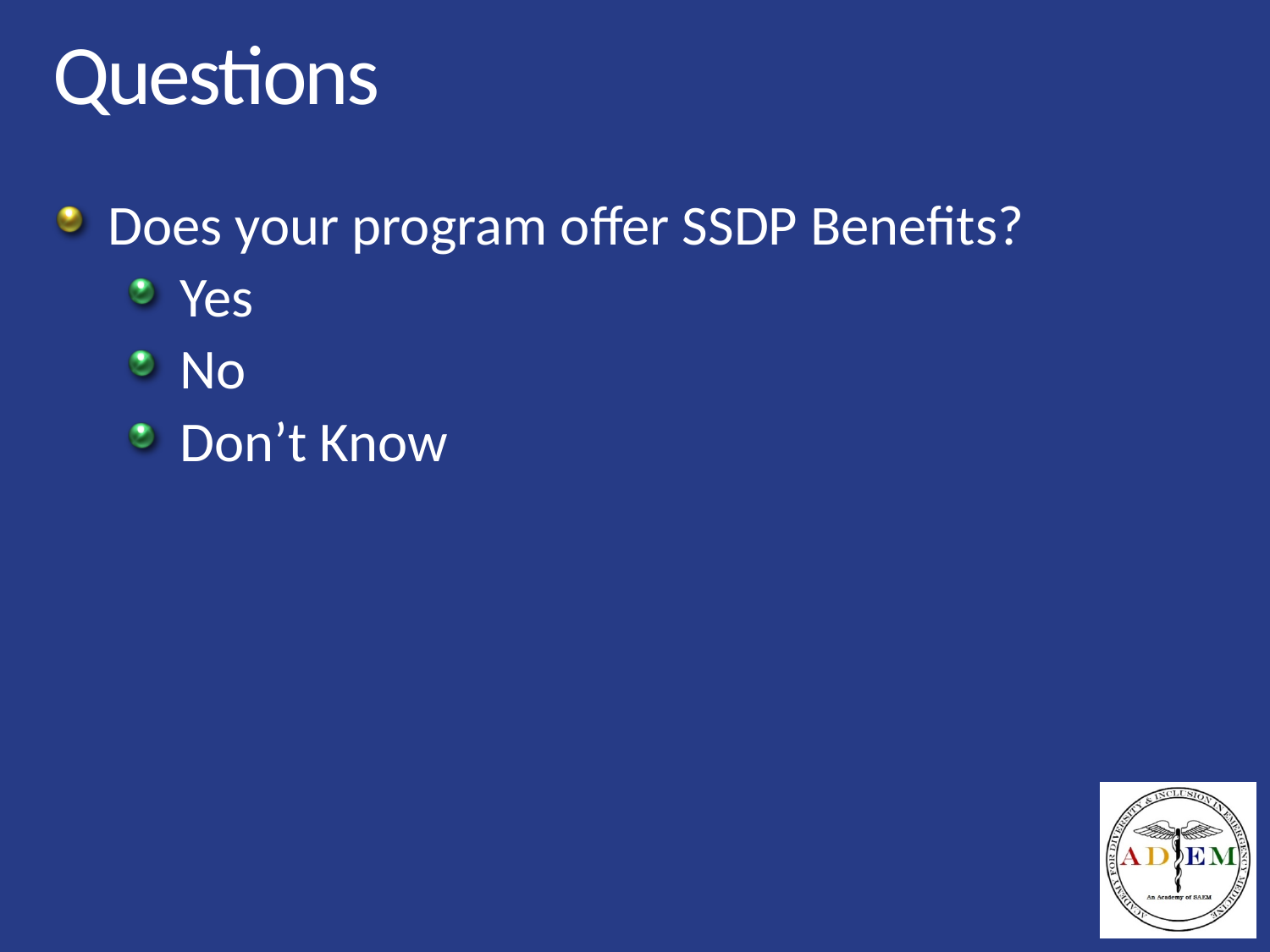

# Questions
Does your program offer SSDP Benefits?
Yes
No
Don’t Know